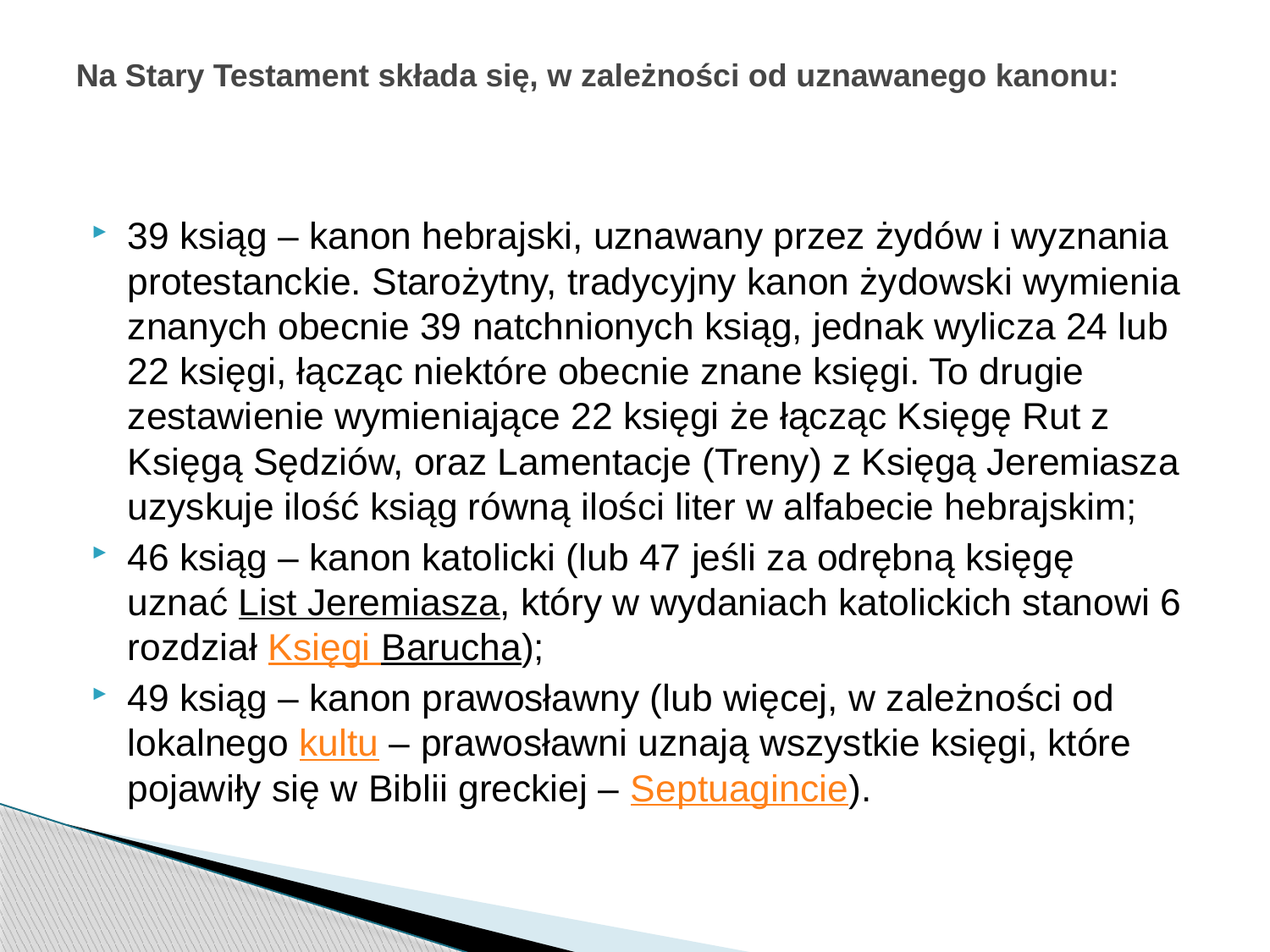

# Na Stary Testament składa się, w zależności od uznawanego kanonu:
39 ksiąg – kanon hebrajski, uznawany przez żydów i wyznania protestanckie. Starożytny, tradycyjny kanon żydowski wymienia znanych obecnie 39 natchnionych ksiąg, jednak wylicza 24 lub 22 księgi, łącząc niektóre obecnie znane księgi. To drugie zestawienie wymieniające 22 księgi że łącząc Księgę Rut z Księgą Sędziów, oraz Lamentacje (Treny) z Księgą Jeremiasza uzyskuje ilość ksiąg równą ilości liter w alfabecie hebrajskim;
46 ksiąg – kanon katolicki (lub 47 jeśli za odrębną księgę uznać List Jeremiasza, który w wydaniach katolickich stanowi 6 rozdział Księgi Barucha);
49 ksiąg – kanon prawosławny (lub więcej, w zależności od lokalnego kultu – prawosławni uznają wszystkie księgi, które pojawiły się w Biblii greckiej – Septuagincie).